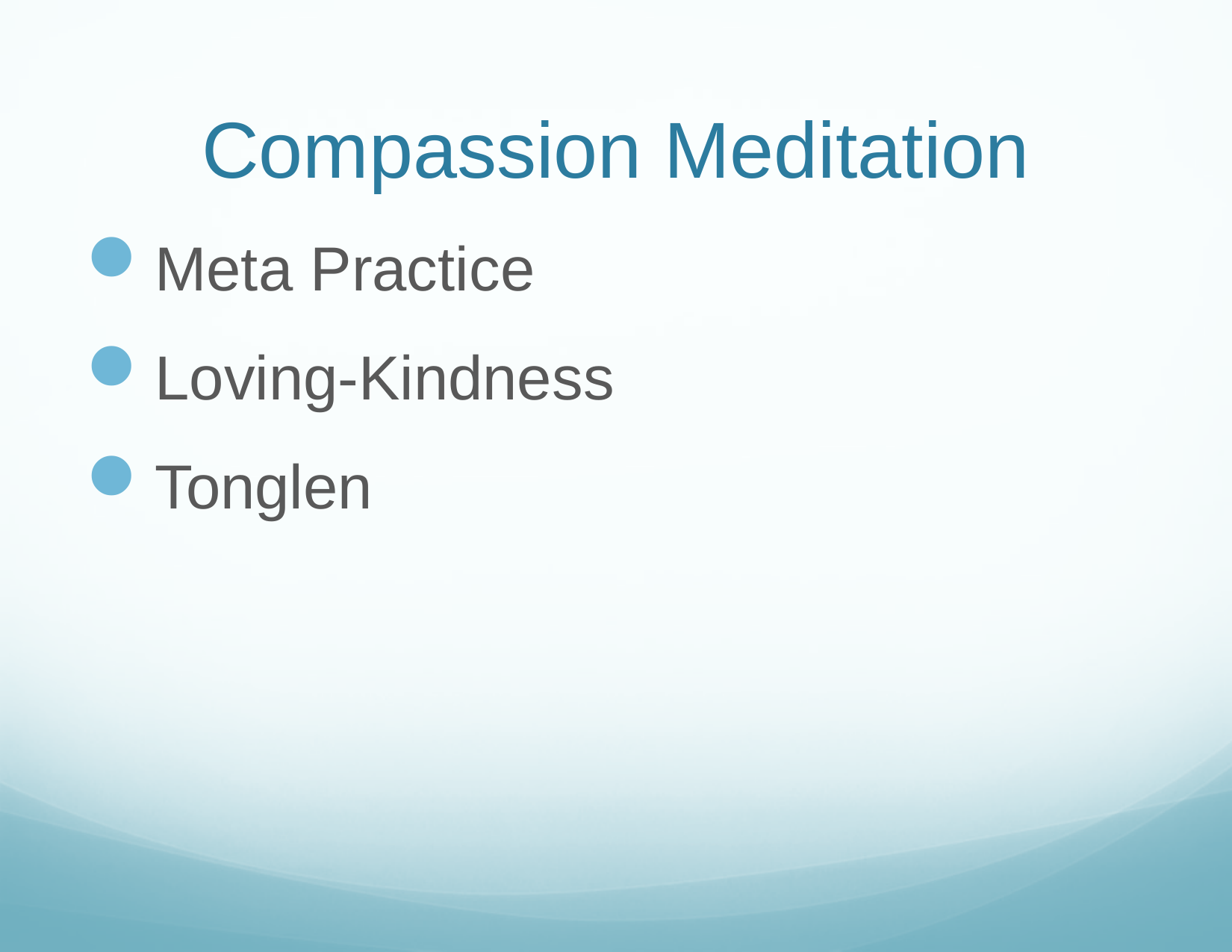

# Compassion Meditation
Meta Practice
Loving-Kindness
Tonglen